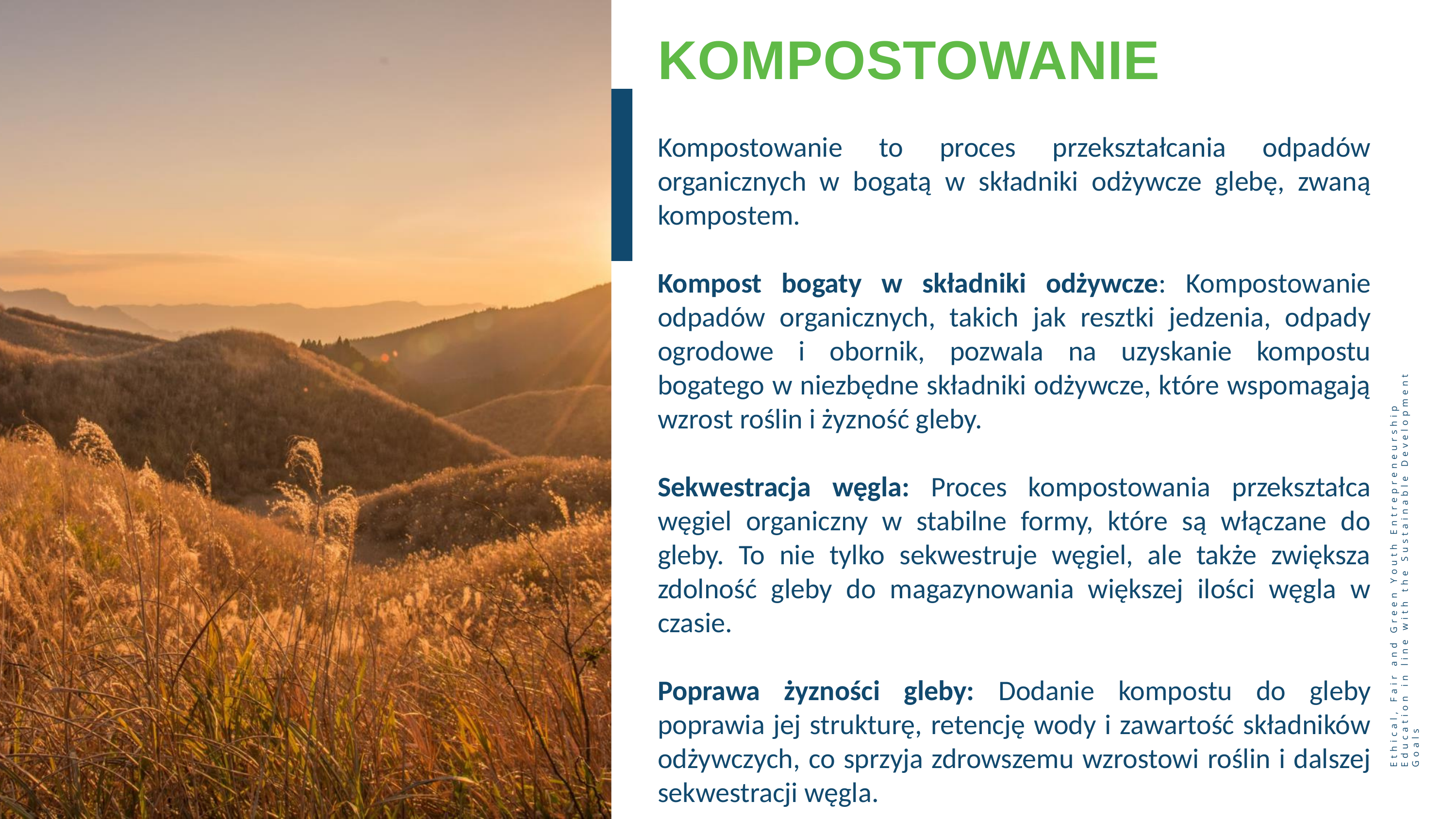

KOMPOSTOWANIE

Kompostowanie to proces przekształcania odpadów organicznych w bogatą w składniki odżywcze glebę, zwaną kompostem.

Kompost bogaty w składniki odżywcze: Kompostowanie odpadów organicznych, takich jak resztki jedzenia, odpady ogrodowe i obornik, pozwala na uzyskanie kompostu bogatego w niezbędne składniki odżywcze, które wspomagają wzrost roślin i żyzność gleby.

Sekwestracja węgla: Proces kompostowania przekształca węgiel organiczny w stabilne formy, które są włączane do gleby. To nie tylko sekwestruje węgiel, ale także zwiększa zdolność gleby do magazynowania większej ilości węgla w czasie.

Poprawa żyzności gleby: Dodanie kompostu do gleby poprawia jej strukturę, retencję wody i zawartość składników odżywczych, co sprzyja zdrowszemu wzrostowi roślin i dalszej sekwestracji węgla.
Ethical, Fair and Green Youth Entrepreneurship Education in line with the Sustainable Development Goals